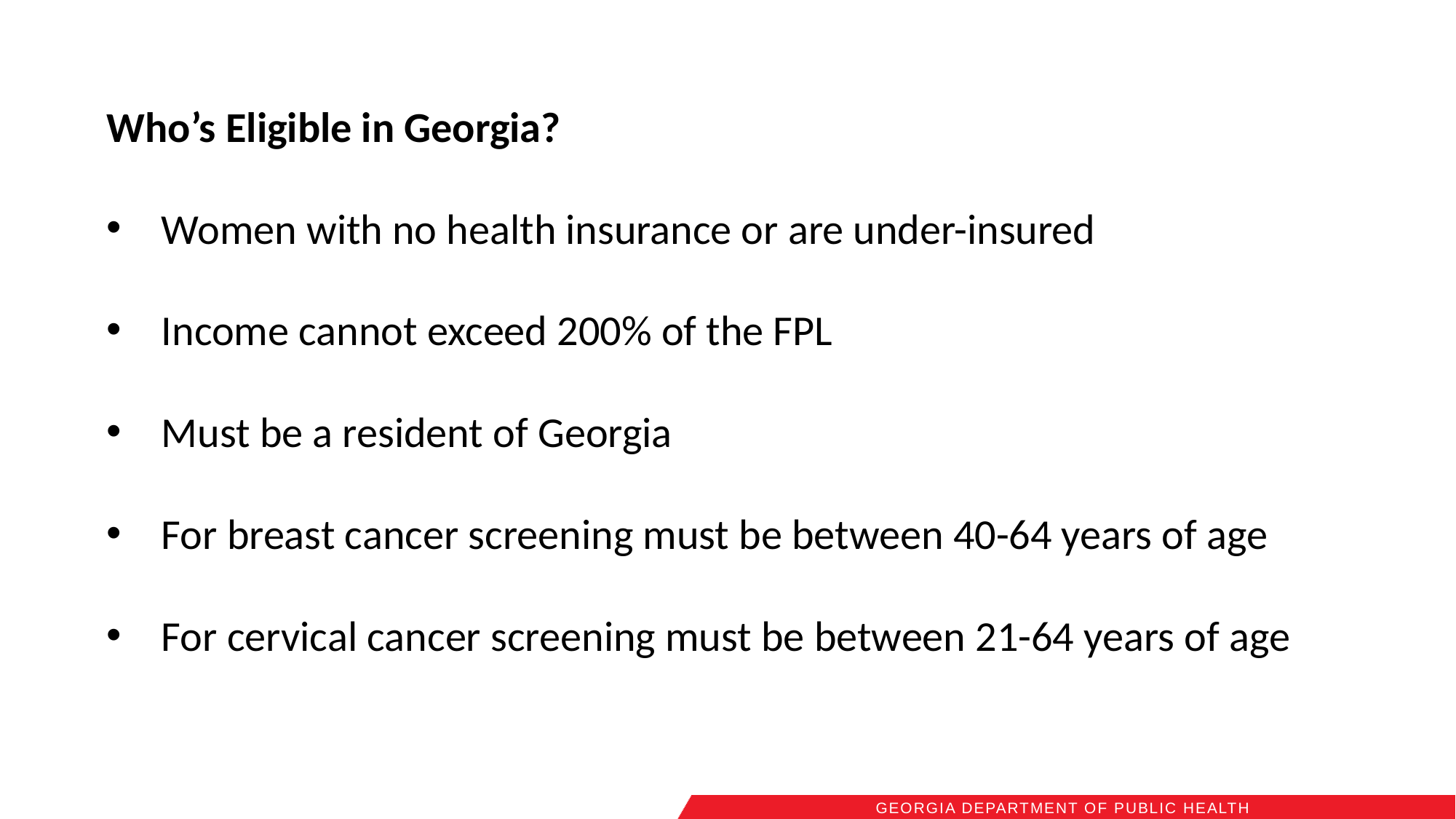

Who’s Eligible in Georgia?

Women with no health insurance or are under-insured

Income cannot exceed 200% of the FPL

Must be a resident of Georgia

For breast cancer screening must be between 40-64 years of age

For cervical cancer screening must be between 21-64 years of age